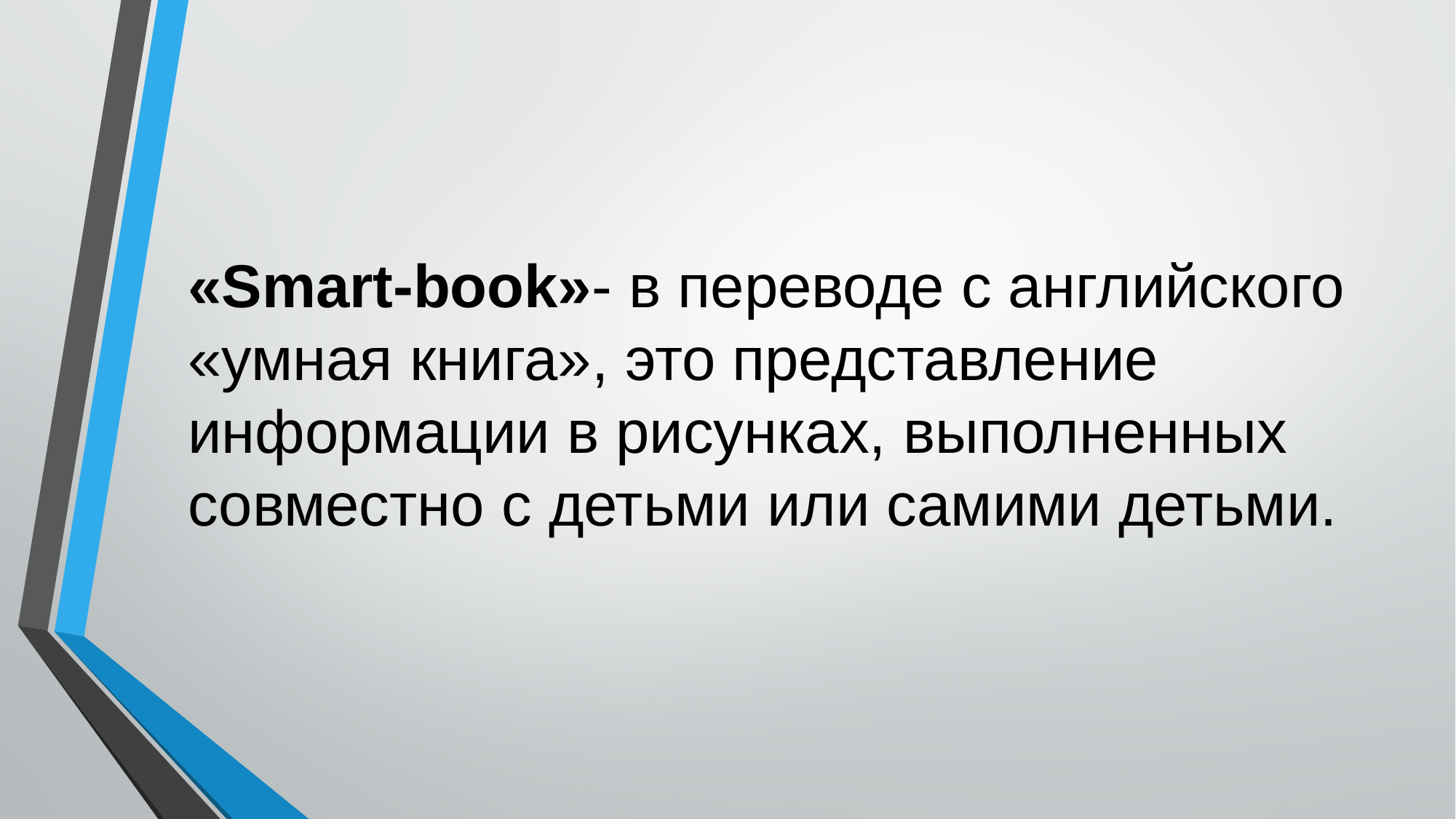

# «Smart-book»- в переводе с английского «умная книга», это представление информации в рисунках, выполненных совместно с детьми или самими детьми.